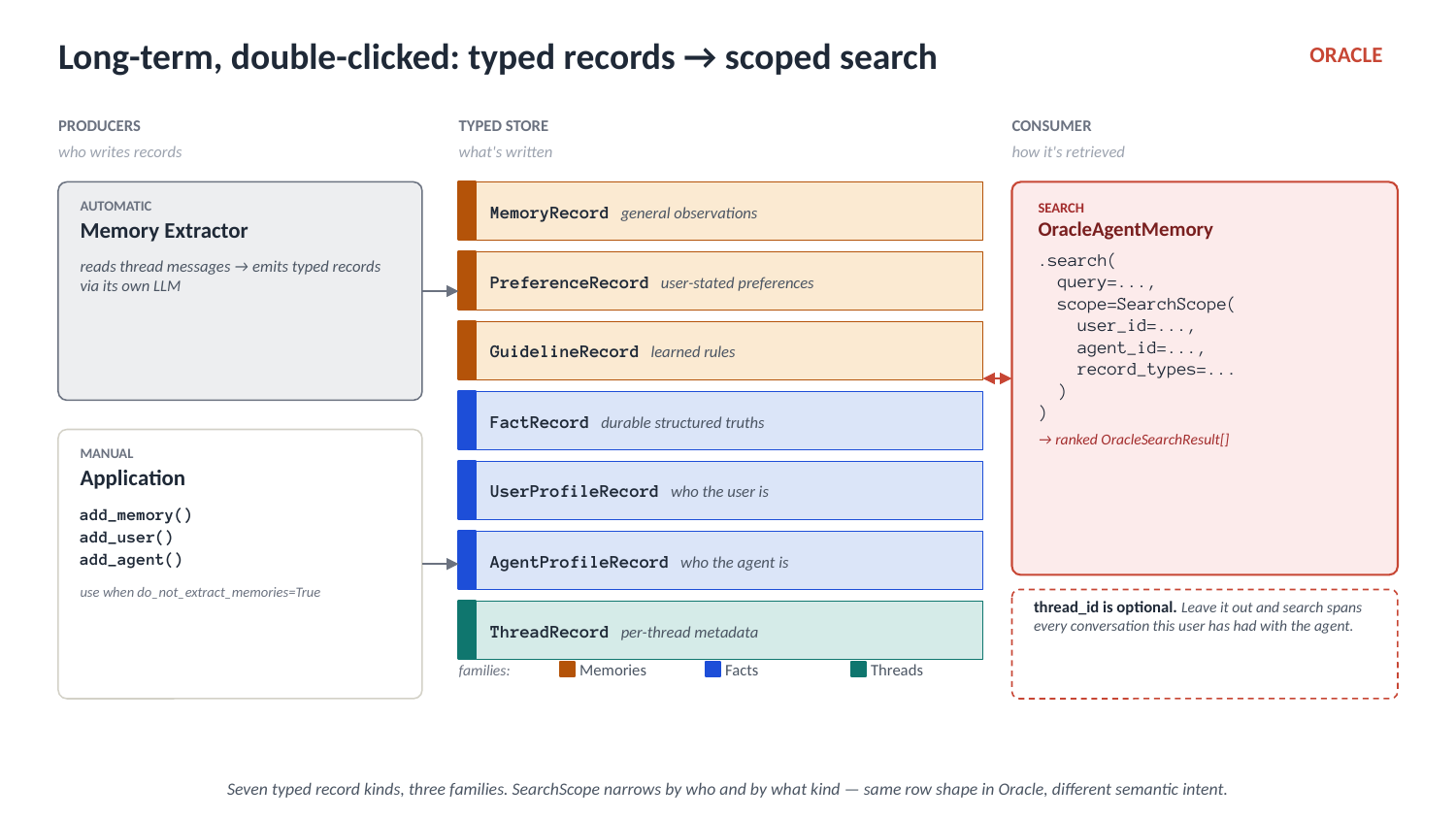

Long-term, double-clicked: typed records → scoped search
ORACLE
PRODUCERS
TYPED STORE
CONSUMER
who writes records
what's written
how it's retrieved

MemoryRecord   general observations

AUTOMATIC
Memory Extractor

reads thread messages → emits typed records via its own LLM
SEARCH
OracleAgentMemory

.search(
  query=...,
  scope=SearchScope(
    user_id=...,
    agent_id=...,
    record_types=...
  )
)

→ ranked OracleSearchResult[]

PreferenceRecord   user-stated preferences

GuidelineRecord   learned rules

FactRecord   durable structured truths

MANUAL
Application

add_memory()
add_user()
add_agent()

use when do_not_extract_memories=True

UserProfileRecord   who the user is

AgentProfileRecord   who the agent is

thread_id is optional. Leave it out and search spans every conversation this user has had with the agent.

ThreadRecord   per-thread metadata
families:
Memories
Facts
Threads

Seven typed record kinds, three families. SearchScope narrows by who and by what kind — same row shape in Oracle, different semantic intent.